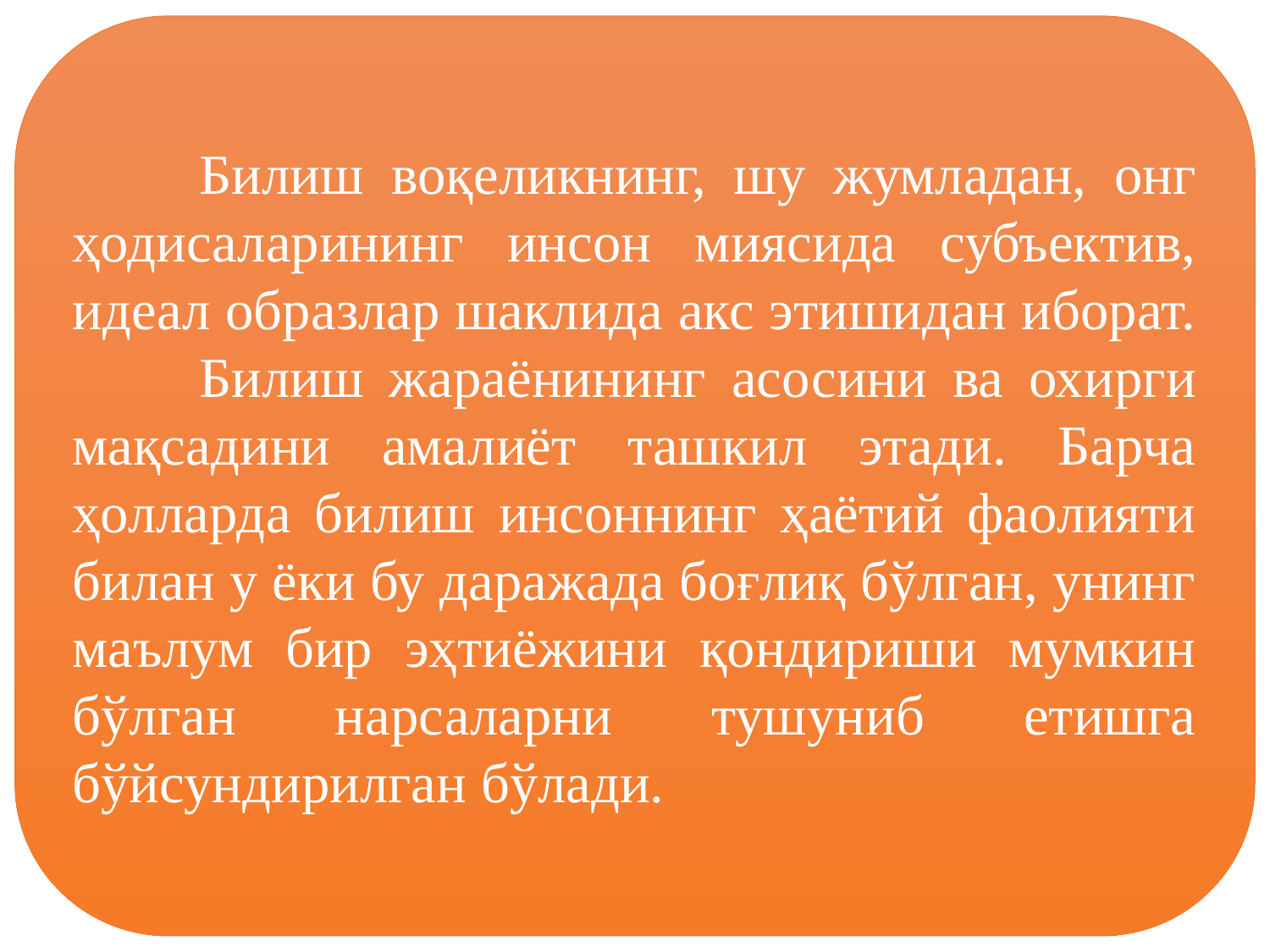

Билиш воқеликнинг, шу жумладан, онг ҳодисаларининг инсон миясида субъектив, идеал образлар шаклида акс этишидан иборат. 	Билиш жараёнининг асосини ва охирги мақсадини амалиёт ташкил этади. Барча ҳолларда билиш инсоннинг ҳаётий фаолияти билан у ёки бу даражада боғлиқ бўлган, унинг маълум бир эҳтиёжини қондириши мумкин бўлган нарсаларни тушуниб етишга бўйсундирилган бўлади.
#